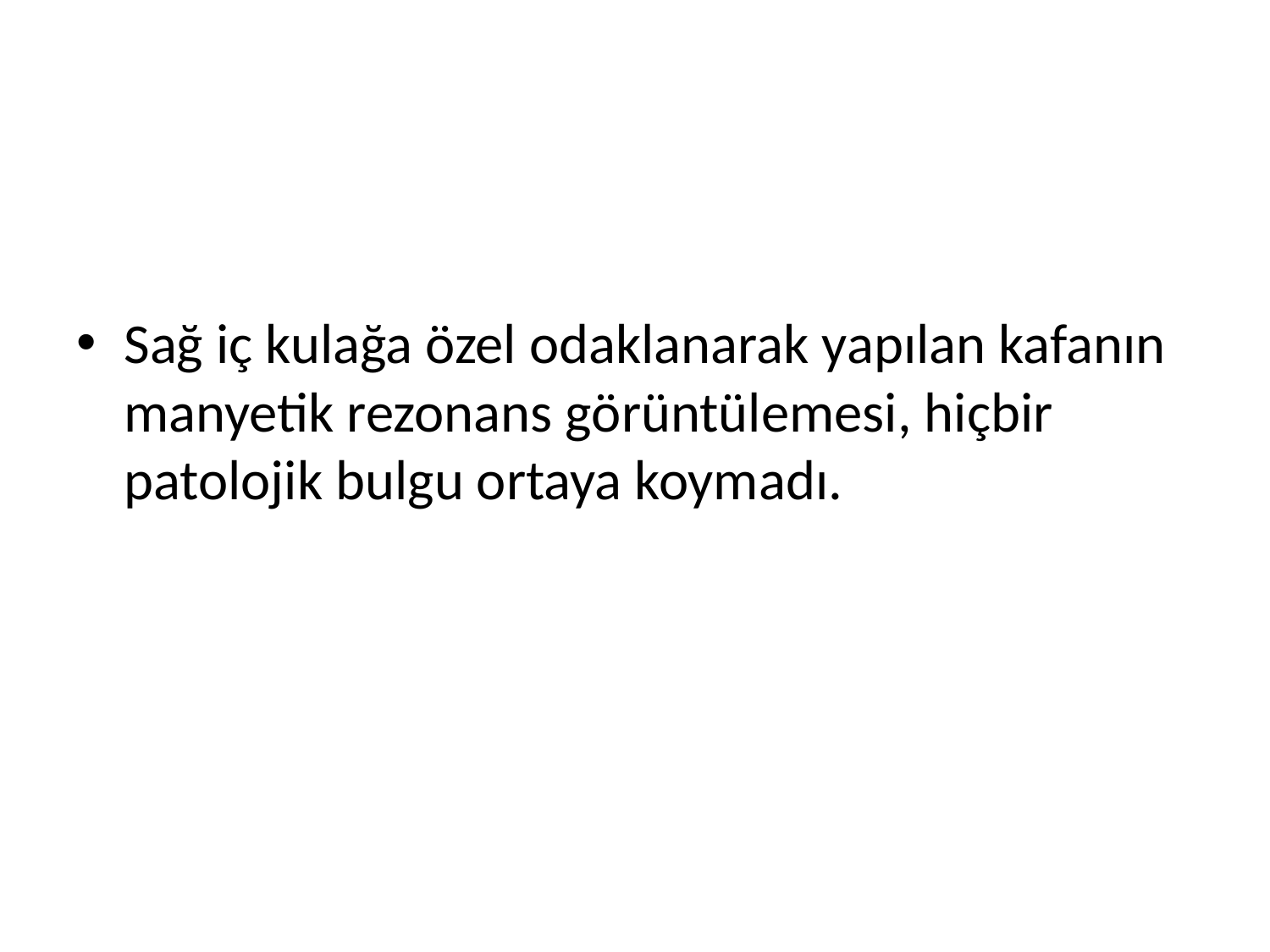

#

Sağ iç kulağa özel odaklanarak yapılan kafanın manyetik rezonans görüntülemesi, hiçbir patolojik bulgu ortaya koymadı.